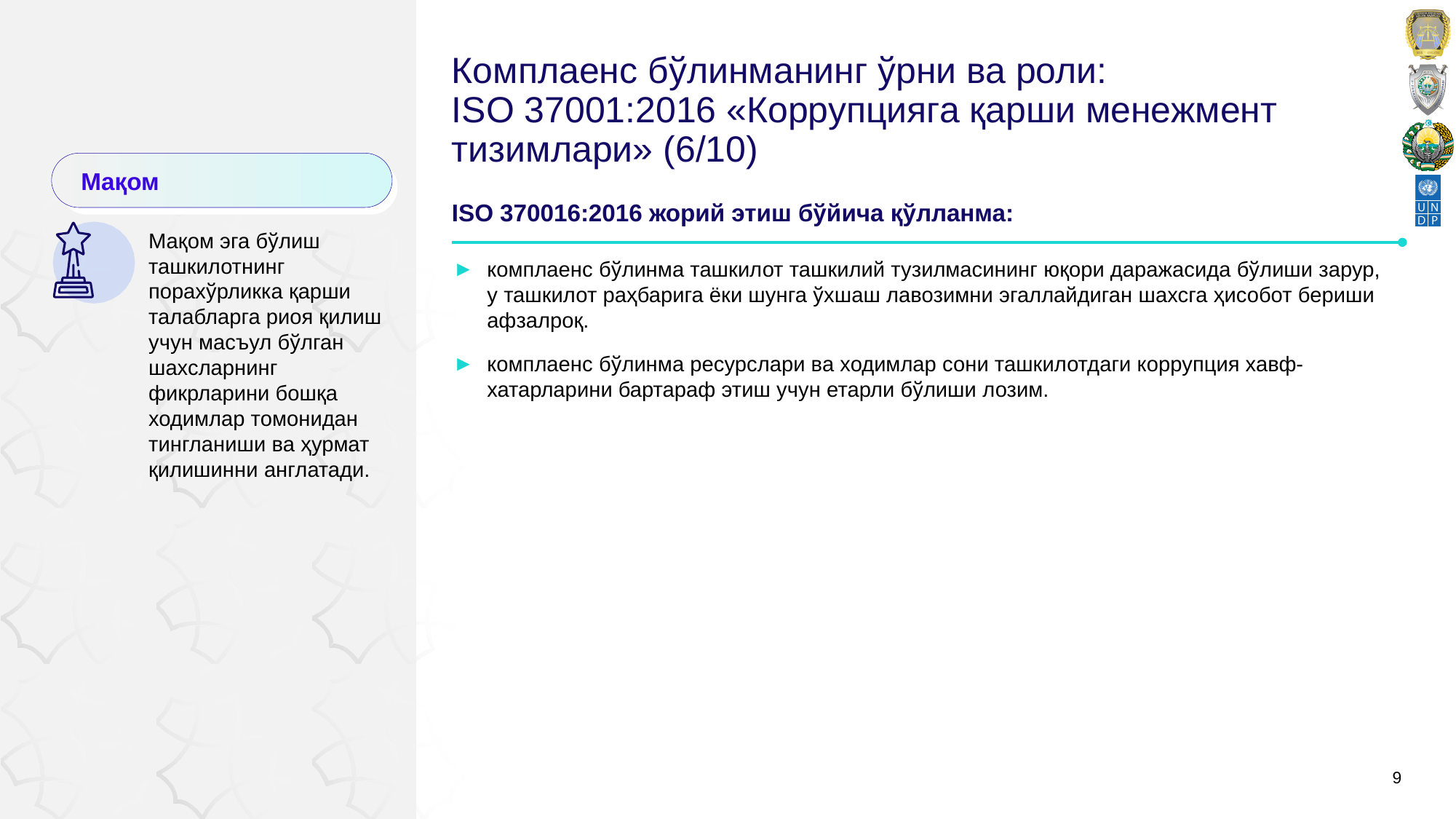

# Комплаенс бўлинманинг ўрни ва роли: ISO 37001:2016 «Коррупцияга қарши менежмент тизимлари» (6/10)
Мақом

ISO 370016:2016 жорий этиш бўйича қўлланма:

Мақом эга бўлиш ташкилотнинг порахўрликка қарши талабларга риоя қилиш учун масъул бўлган шахсларнинг фикрларини бошқа ходимлар томонидан тингланиши ва ҳурмат қилишинни англатади.
комплаенс бўлинма ташкилот ташкилий тузилмасининг юқори даражасида бўлиши зарур, у ташкилот раҳбарига ёки шунга ўхшаш лавозимни эгаллайдиган шахсга ҳисобот бериши афзалроқ.
комплаенс бўлинма ресурслари ва ходимлар сони ташкилотдаги коррупция хавф-хатарларини бартараф этиш учун етарли бўлиши лозим.